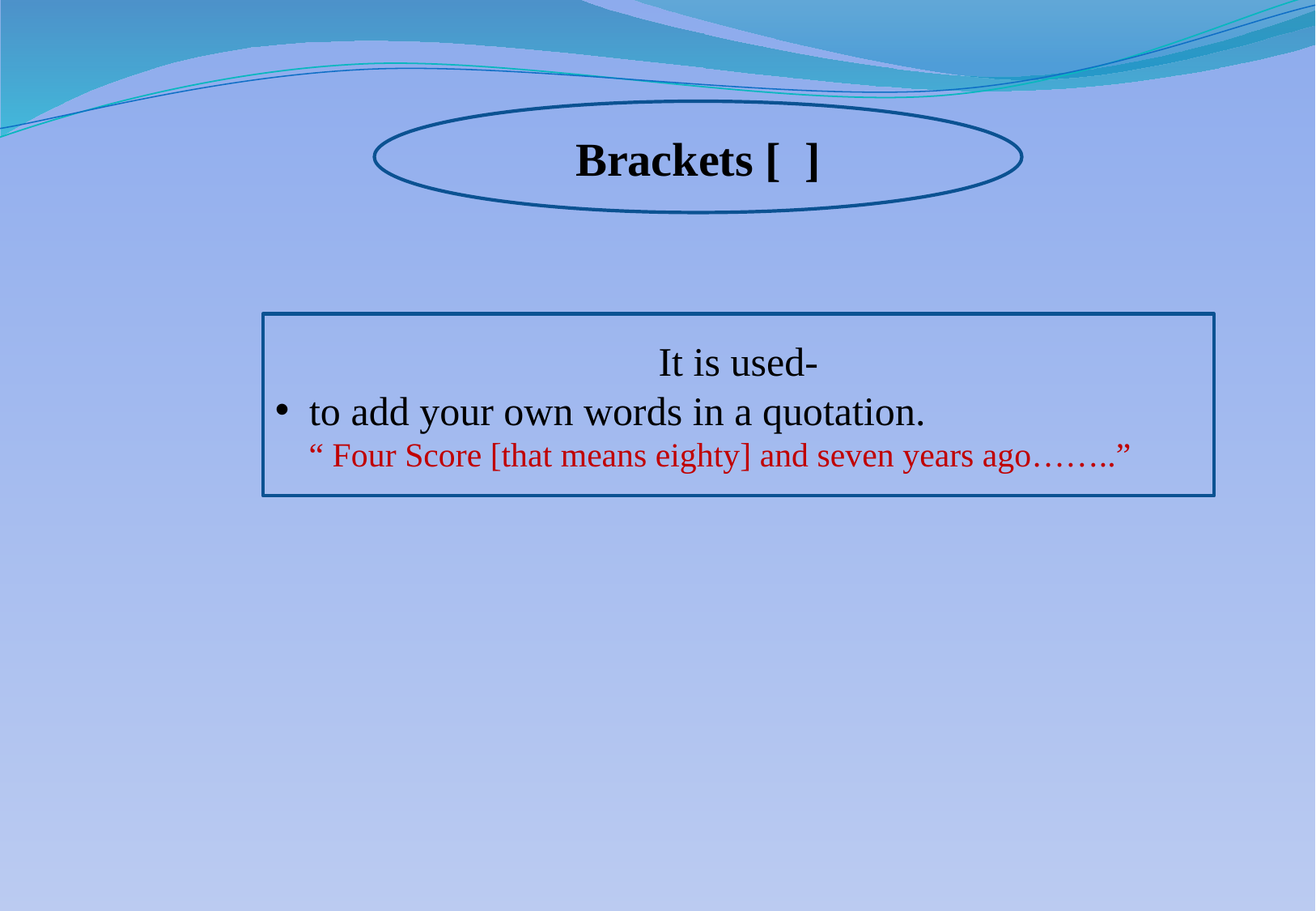

Brackets [  ]
It is used-
  to add your own words in a quotation.
    “ Four Score [that means eighty] and seven years ago……..”